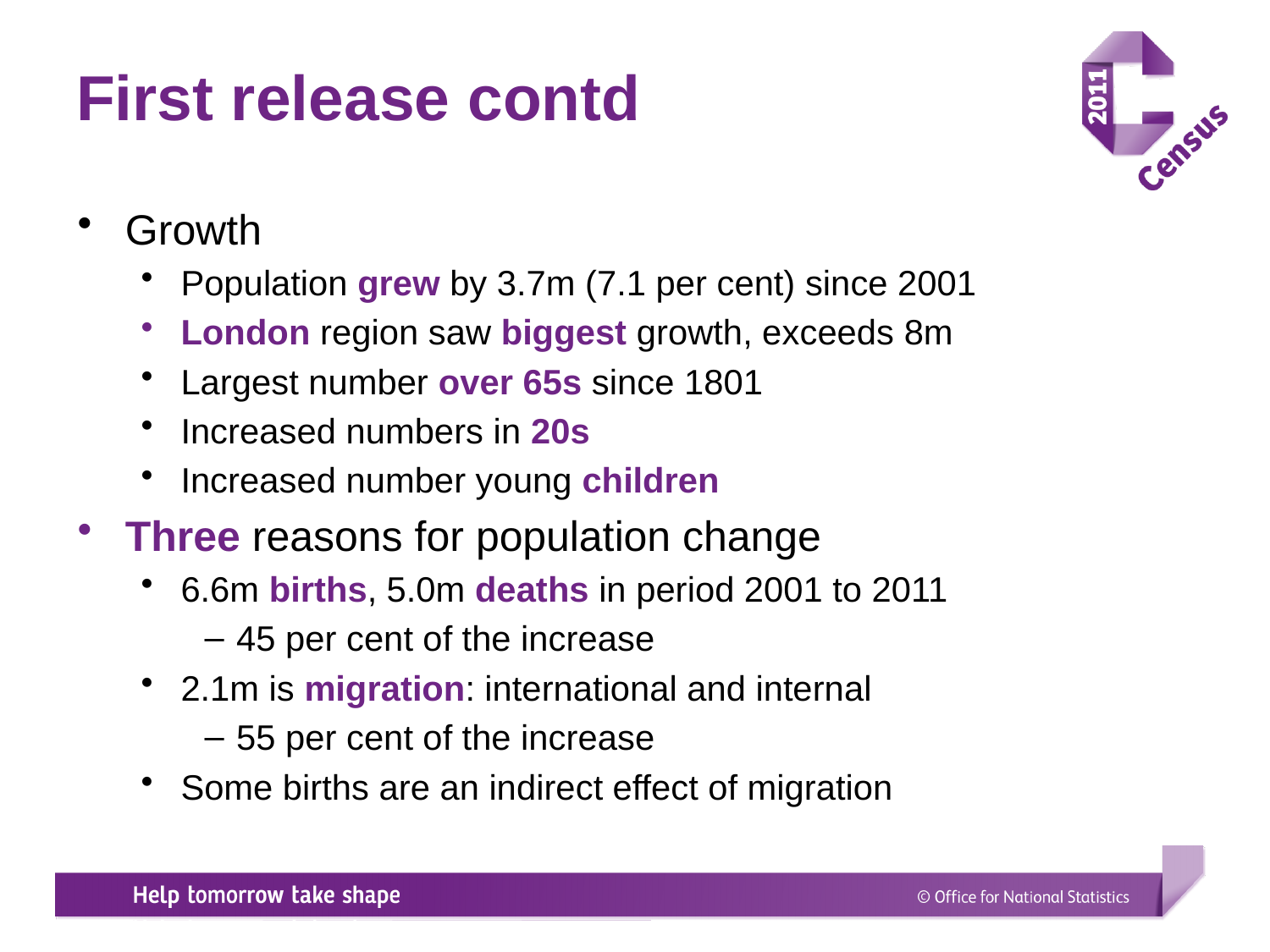

# First release contd
Growth
Population grew by 3.7m (7.1 per cent) since 2001
London region saw biggest growth, exceeds 8m
Largest number over 65s since 1801
Increased numbers in 20s
Increased number young children
Three reasons for population change
6.6m births, 5.0m deaths in period 2001 to 2011
45 per cent of the increase
2.1m is migration: international and internal
55 per cent of the increase
Some births are an indirect effect of migration